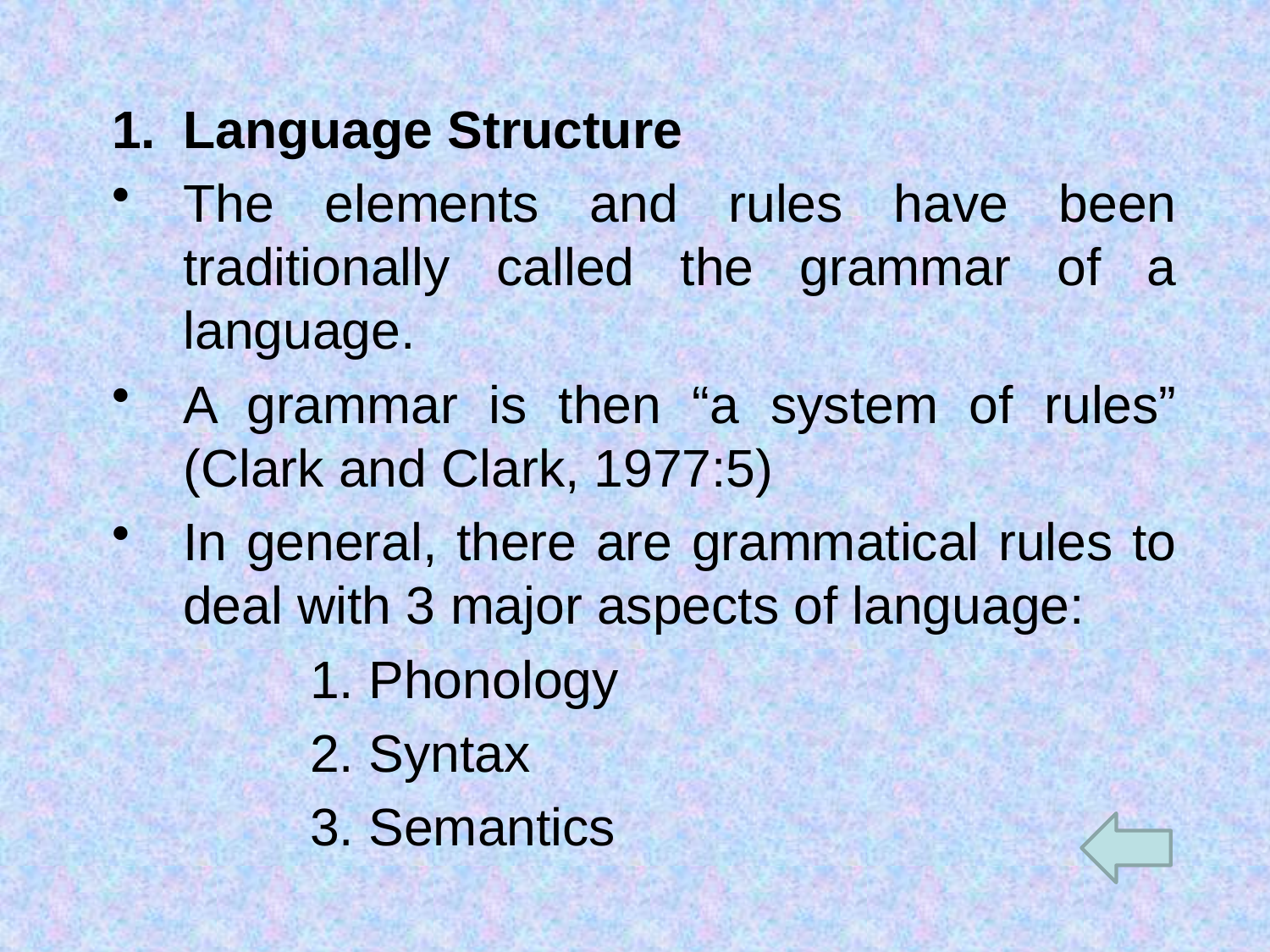

Language Structure
The elements and rules have been traditionally called the grammar of a language.
A grammar is then “a system of rules” (Clark and Clark, 1977:5)
In general, there are grammatical rules to deal with 3 major aspects of language:
		1. Phonology
		2. Syntax
		3. Semantics